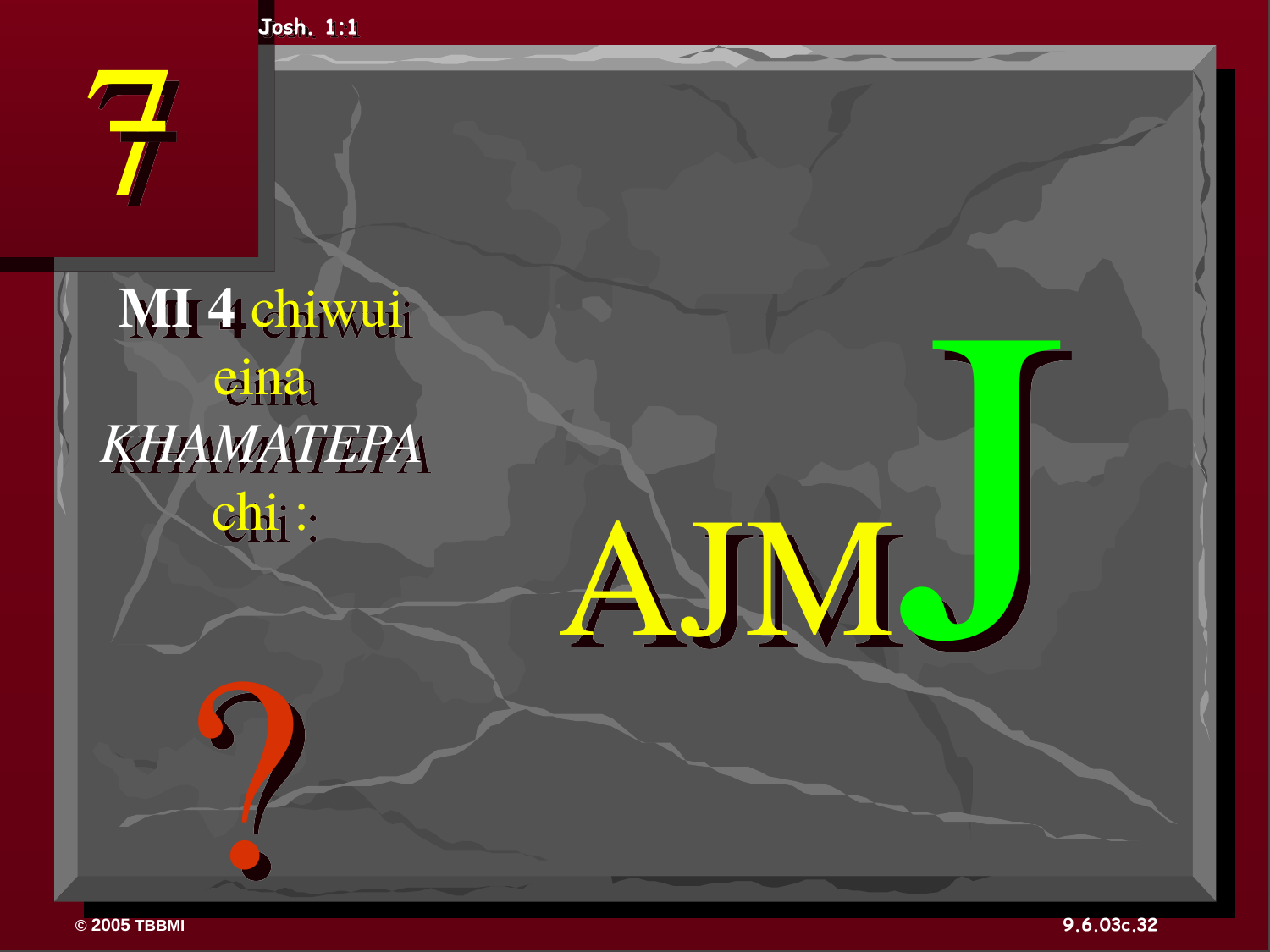

7

Josh. 1:1

AJMJ
?
MI 4 chiwui eina
KHAMATEPA
chi :

32